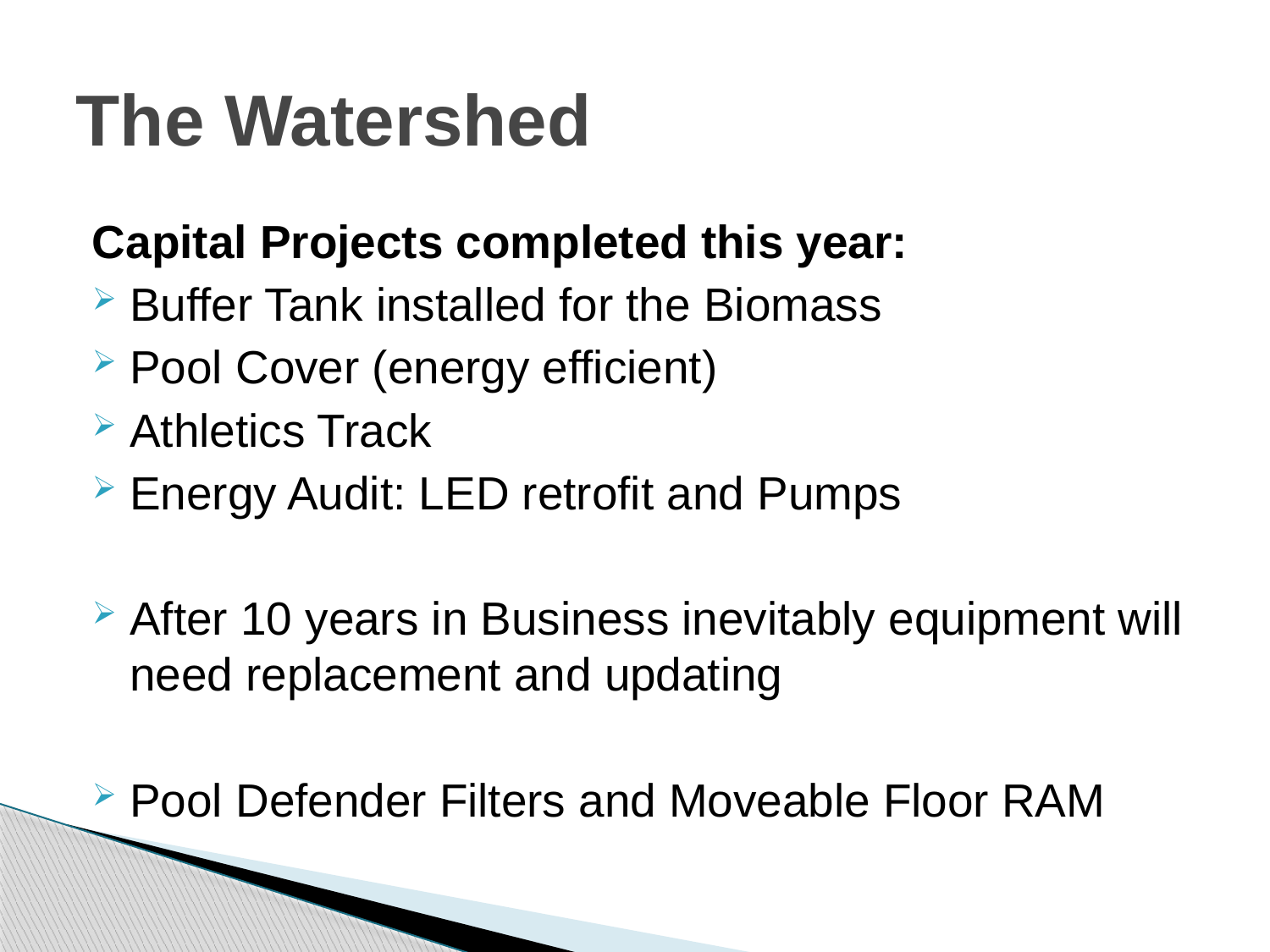

# The Watershed
Capital Projects completed this year:
Buffer Tank installed for the Biomass
Pool Cover (energy efficient)
Athletics Track
Energy Audit: LED retrofit and Pumps

After 10 years in Business inevitably equipment will need replacement and updating

Pool Defender Filters and Moveable Floor RAM